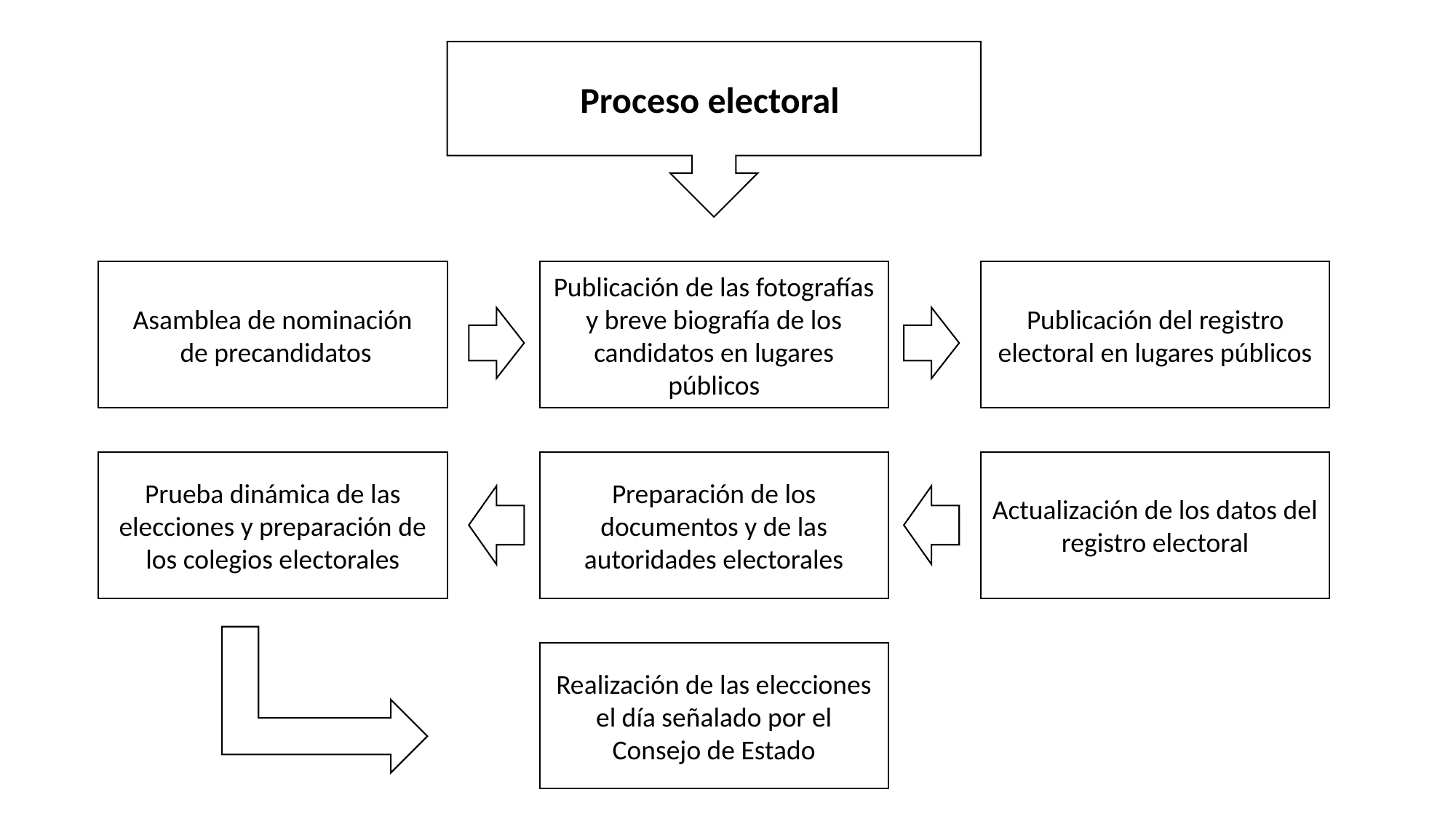

Proceso electoral
Asamblea de nominación
 de precandidatos
Publicación de las fotografías y breve biografía de los candidatos en lugares públicos
Publicación del registro electoral en lugares públicos

Prueba dinámica de las elecciones y preparación de los colegios electorales
Preparación de los documentos y de las autoridades electorales
Actualización de los datos del registro electoral

Realización de las elecciones el día señalado por el Consejo de Estado